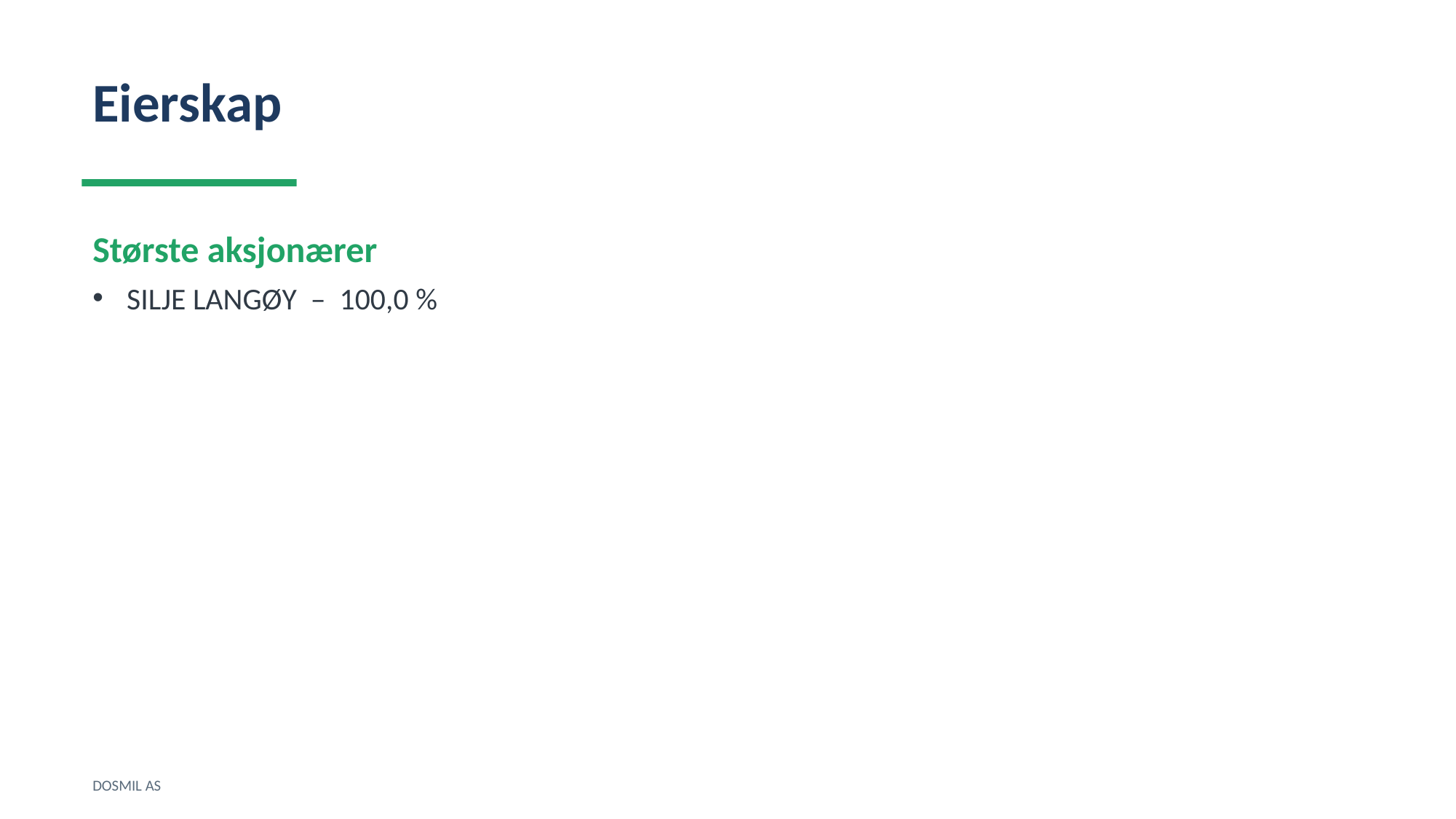

Eierskap

Største aksjonærer
SILJE LANGØY  –  100,0 %
DOSMIL AS